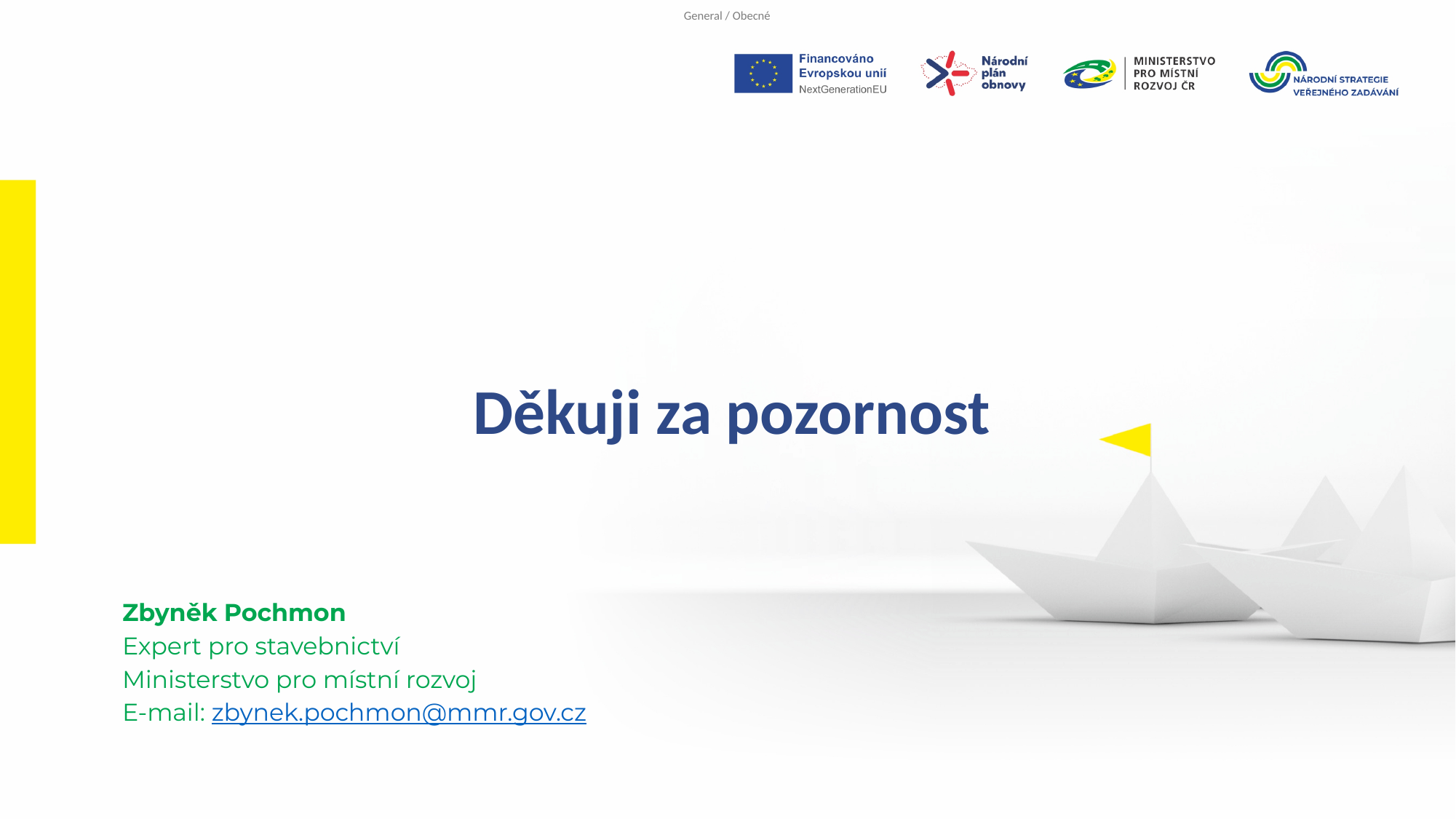

Děkuji za pozornost
Zbyněk Pochmon
Expert pro stavebnictví
Ministerstvo pro místní rozvoj
E-mail: zbynek.pochmon@mmr.gov.cz